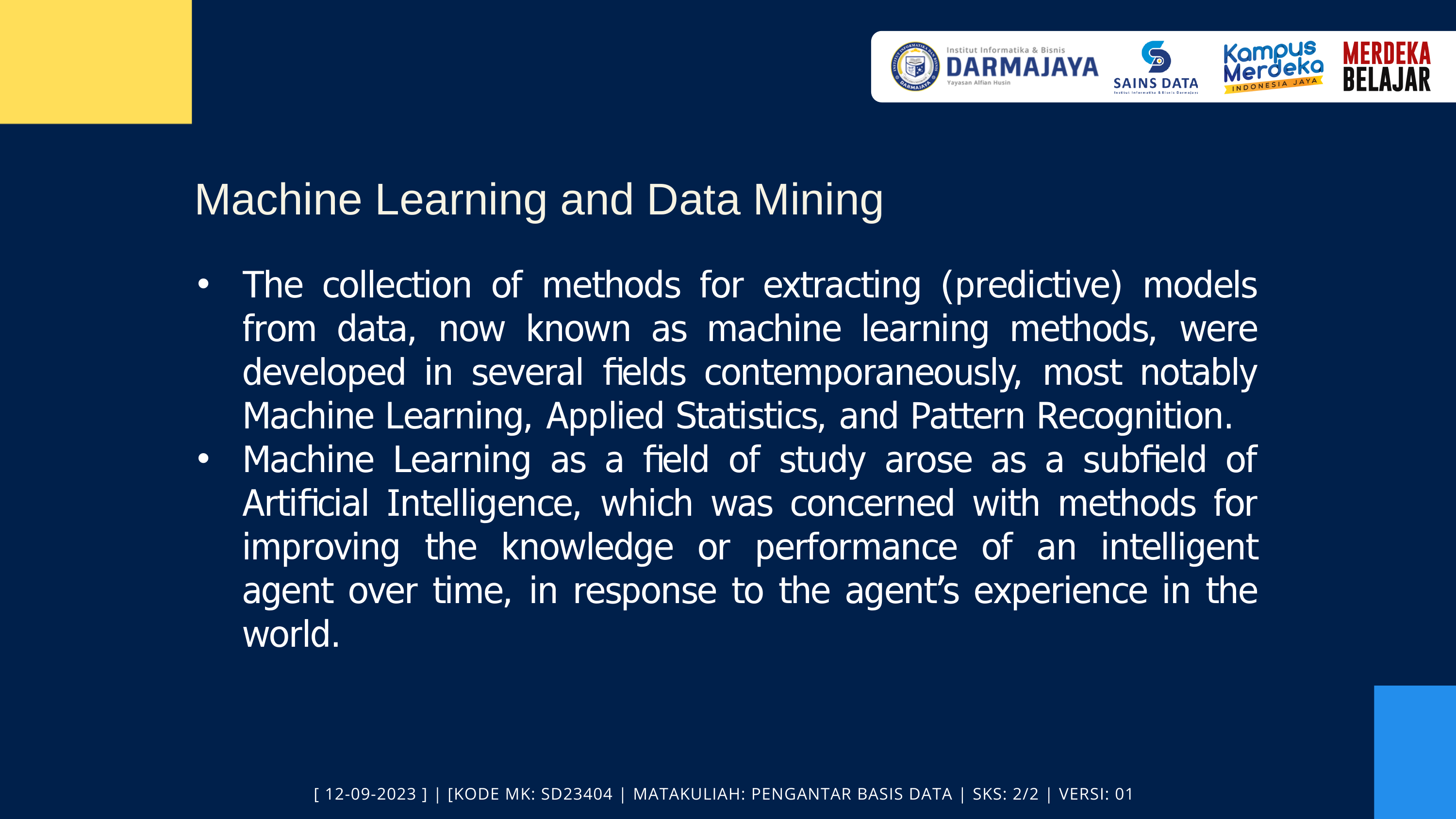

Machine Learning and Data Mining
The collection of methods for extracting (predictive) models from data, now known as machine learning methods, were developed in several fields contemporaneously, most notably Machine Learning, Applied Statistics, and Pattern Recognition.
Machine Learning as a field of study arose as a subfield of Artificial Intelligence, which was concerned with methods for improving the knowledge or performance of an intelligent agent over time, in response to the agent’s experience in the world.

[ 12-09-2023 ] | [KODE MK: SD23404 | MATAKULIAH: PENGANTAR BASIS DATA | SKS: 2/2 | VERSI: 01